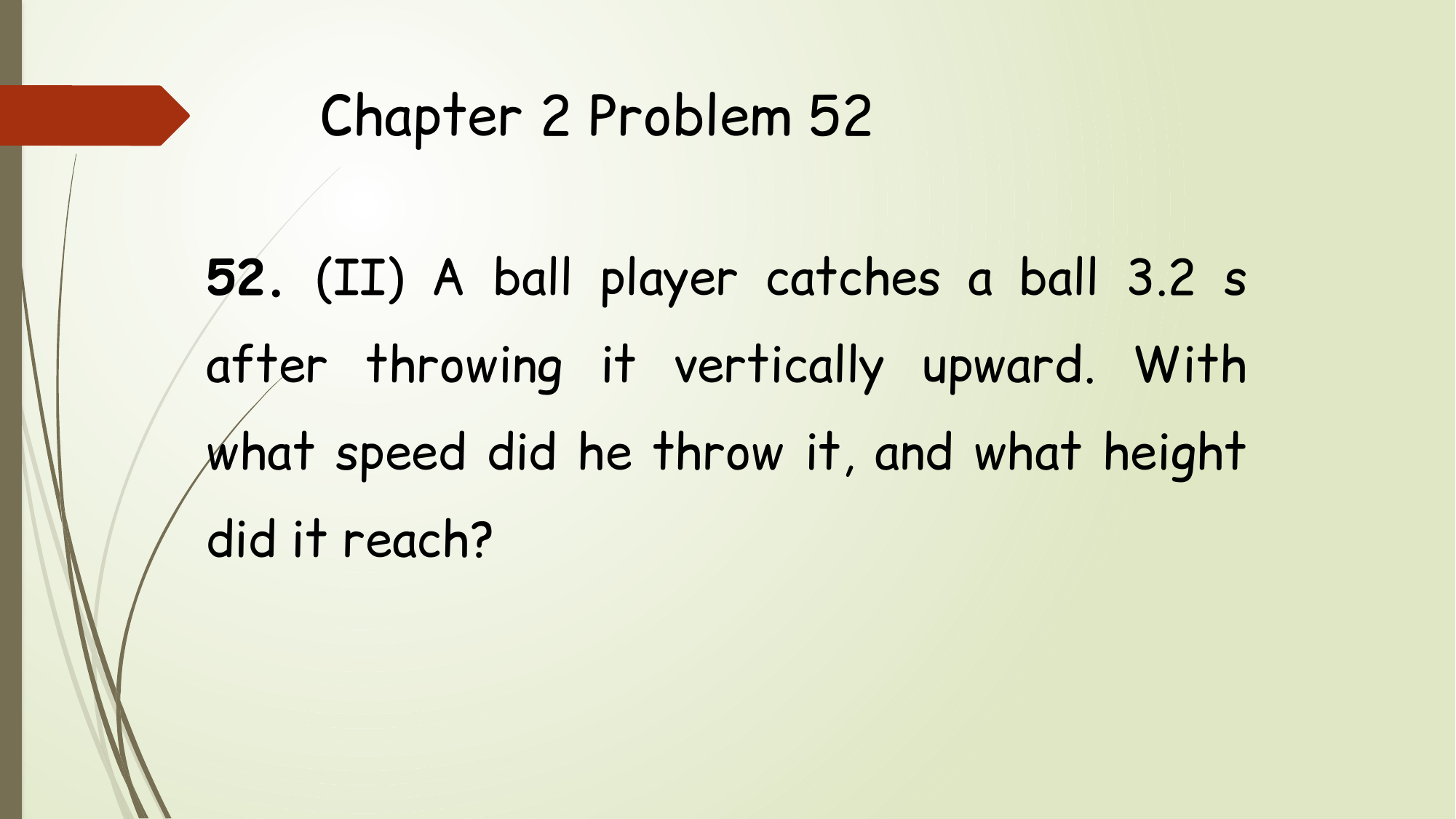

# Chapter 2 Problem 52
52.	(II) A ball player catches a ball 3.2 s after throwing it vertically upward. With what speed did he throw it, and what height did it reach?